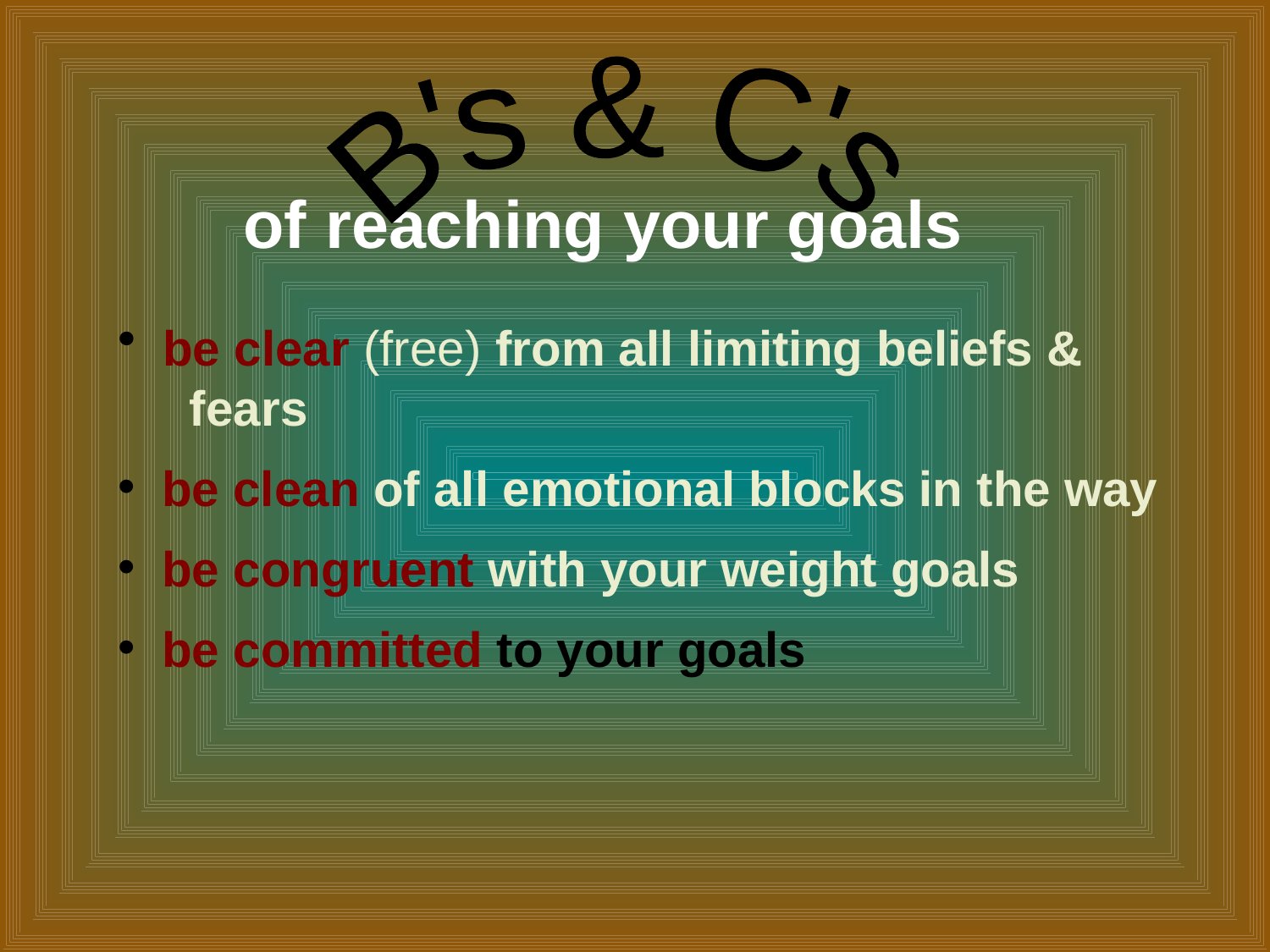

of reaching your goals
B's & C's
 be clear (free) from all limiting beliefs &
   fears
 be clean of all emotional blocks in the way
 be congruent with your weight goals
 be committed to your goals